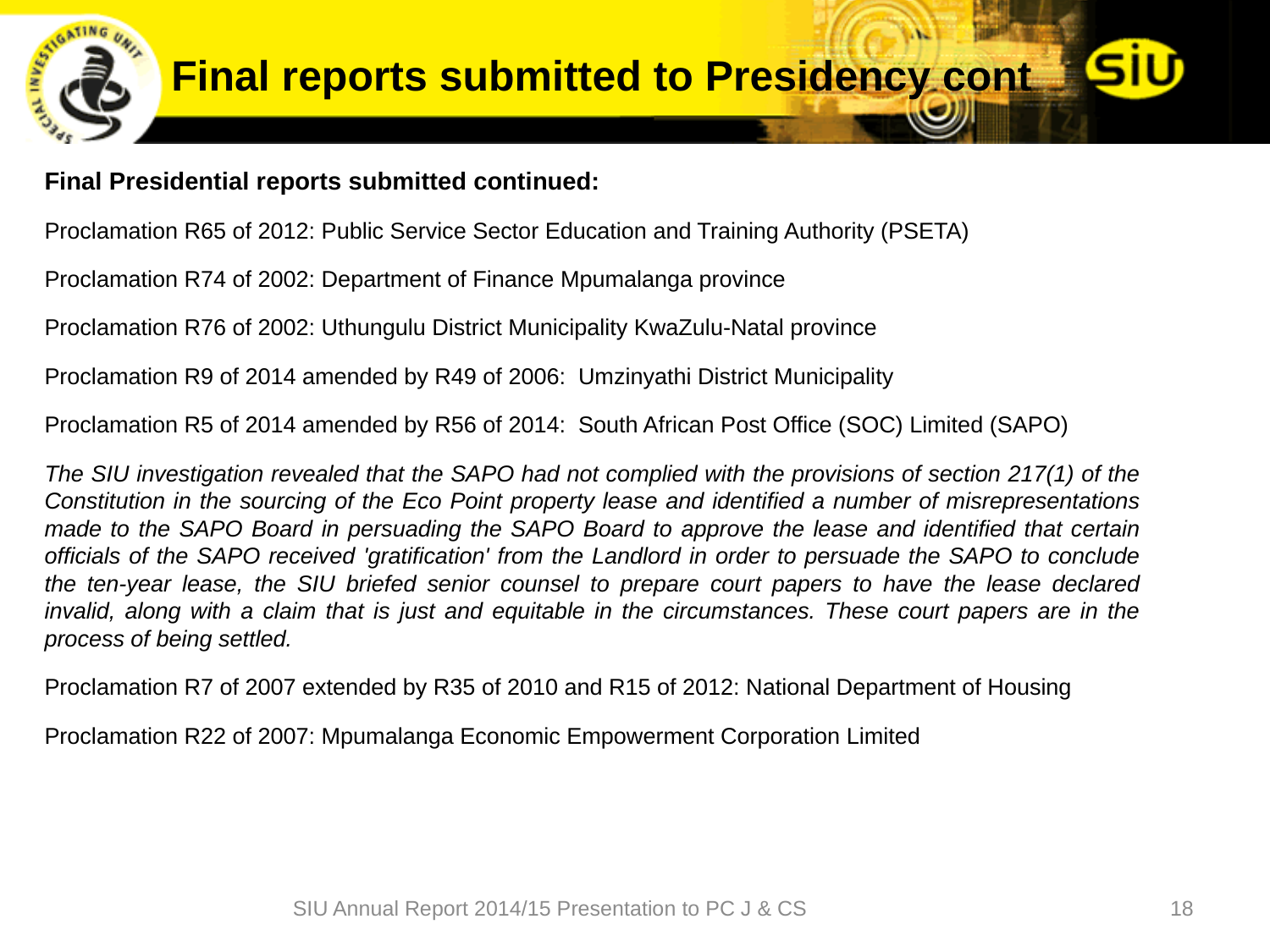

# Final reports submitted to Presidency cont
Final Presidential reports submitted continued:
Proclamation R65 of 2012: Public Service Sector Education and Training Authority (PSETA)
Proclamation R74 of 2002: Department of Finance Mpumalanga province
Proclamation R76 of 2002: Uthungulu District Municipality KwaZulu-Natal province
Proclamation R9 of 2014 amended by R49 of 2006:  Umzinyathi District Municipality
Proclamation R5 of 2014 amended by R56 of 2014:  South African Post Office (SOC) Limited (SAPO)
The SIU investigation revealed that the SAPO had not complied with the provisions of section 217(1) of the Constitution in the sourcing of the Eco Point property lease and identified a number of misrepresentations made to the SAPO Board in persuading the SAPO Board to approve the lease and identified that certain officials of the SAPO received 'gratification' from the Landlord in order to persuade the SAPO to conclude the ten-year lease, the SIU briefed senior counsel to prepare court papers to have the lease declared invalid, along with a claim that is just and equitable in the circumstances. These court papers are in the process of being settled.
Proclamation R7 of 2007 extended by R35 of 2010 and R15 of 2012: National Department of Housing
Proclamation R22 of 2007: Mpumalanga Economic Empowerment Corporation Limited

SIU Annual Report 2014/15 Presentation to PC J & CS
18